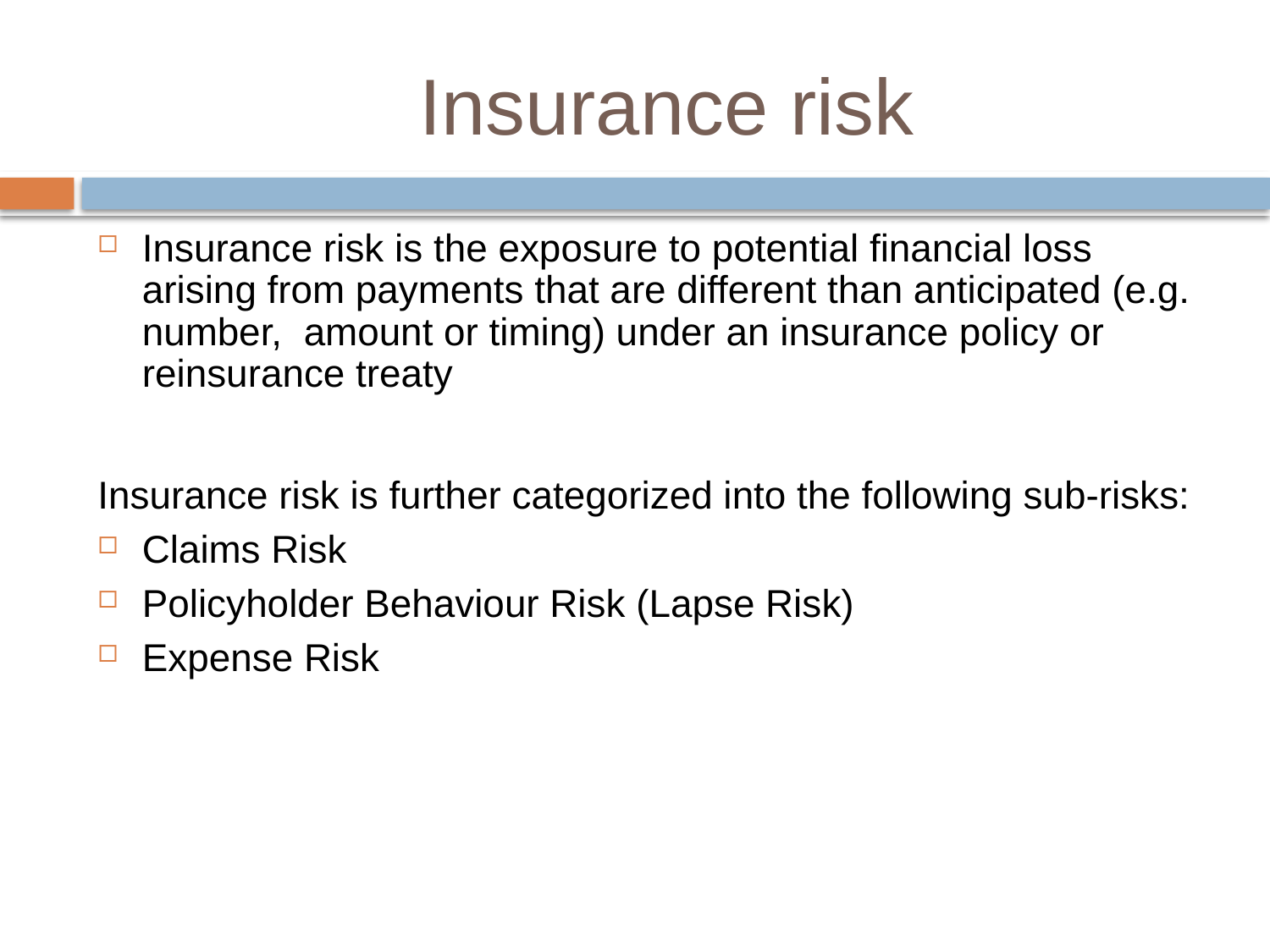

# Insurance risk
Insurance risk is the exposure to potential financial loss arising from payments that are different than anticipated (e.g. number,  amount or timing) under an insurance policy or reinsurance treaty

Insurance risk is further categorized into the following sub-risks:
Claims Risk
Policyholder Behaviour Risk (Lapse Risk)
Expense Risk